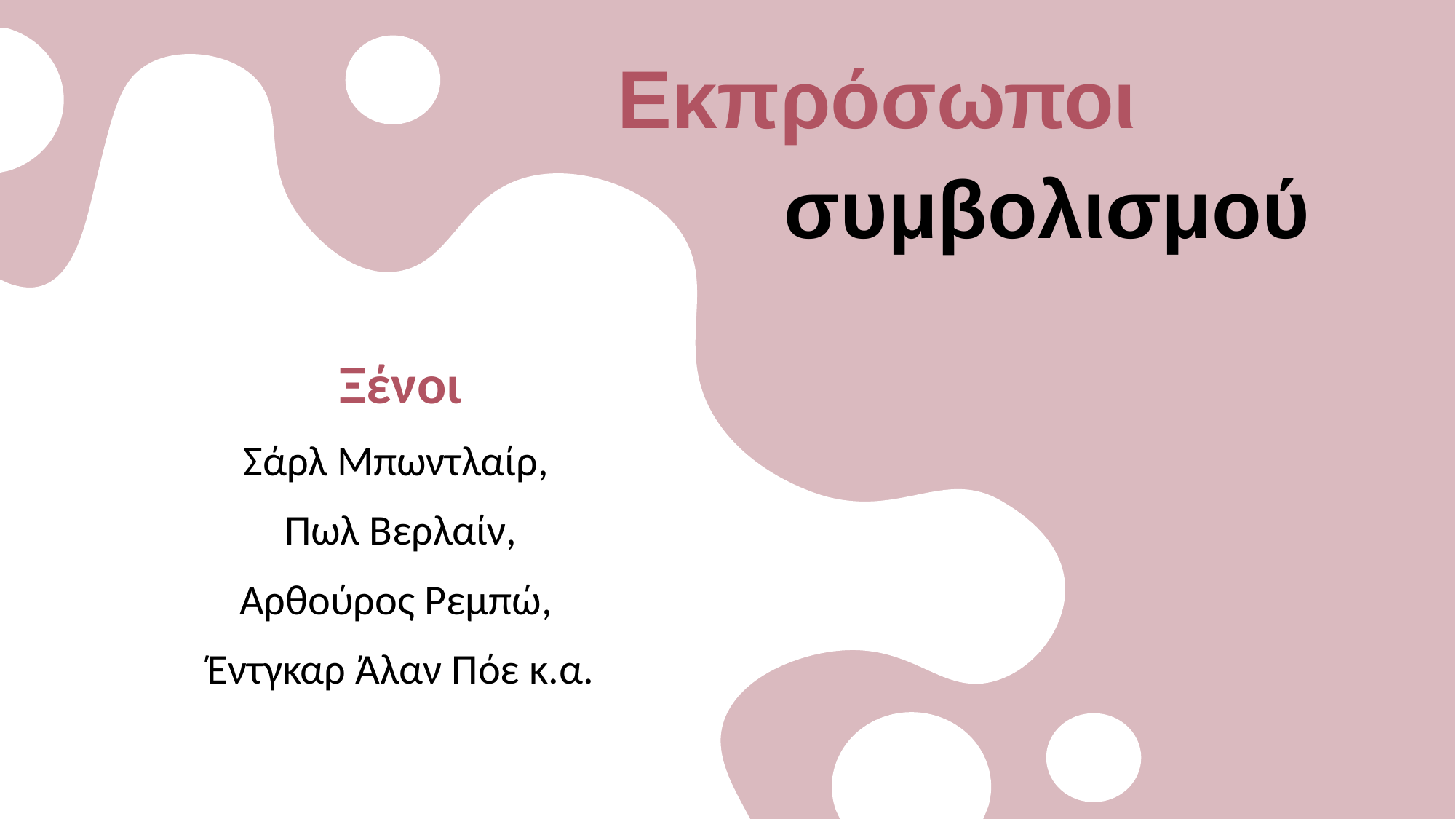

# Εκπρόσωποι
συμβολισμού
Ξένοι
Σάρλ Μπωντλαίρ,
Πωλ Βερλαίν,
Αρθούρος Ρεμπώ,
Έντγκαρ Άλαν Πόε κ.α.